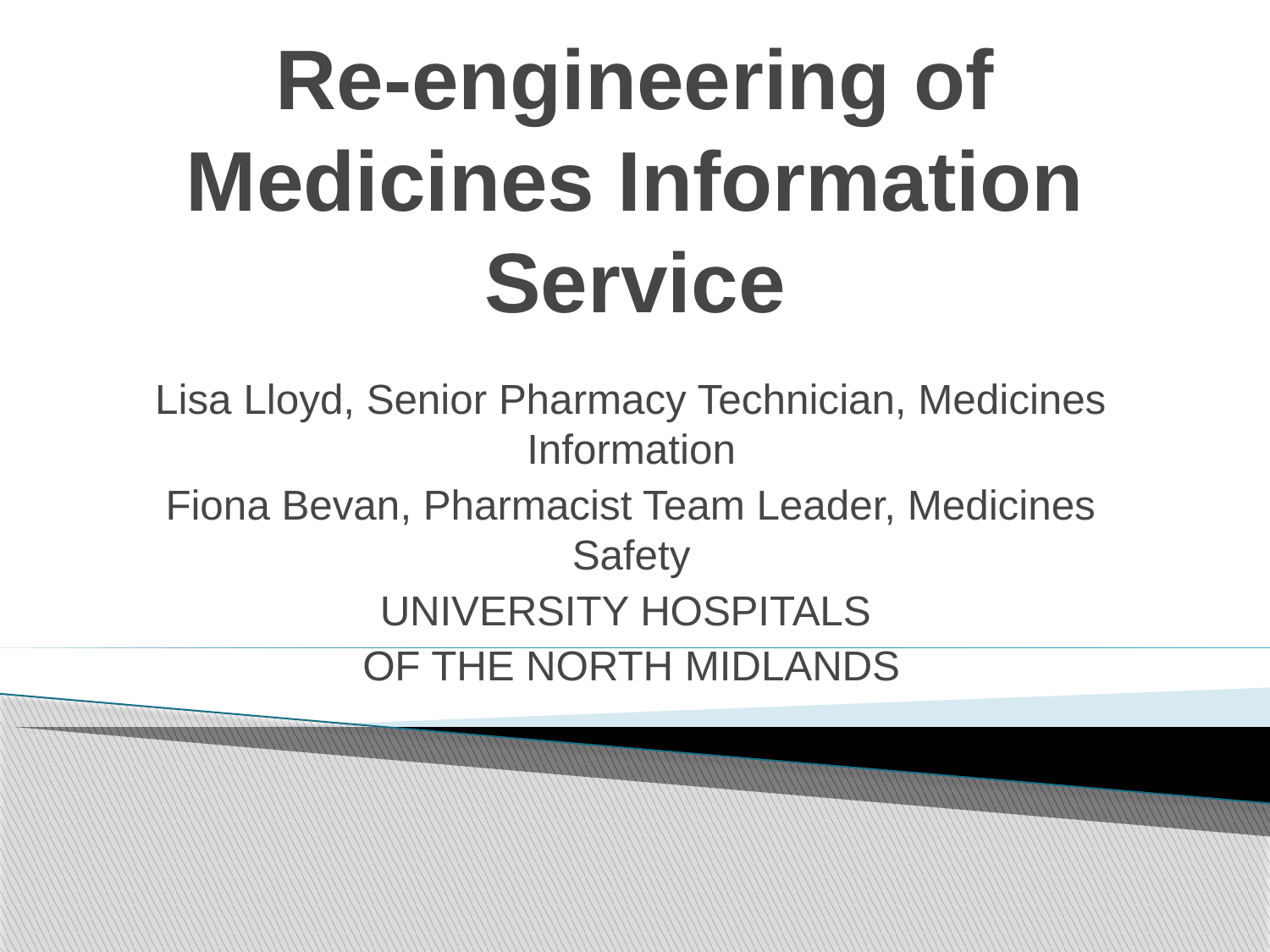

# Re-engineering of Medicines Information Service
Lisa Lloyd, Senior Pharmacy Technician, Medicines Information
Fiona Bevan, Pharmacist Team Leader, Medicines Safety
UNIVERSITY HOSPITALS
OF THE NORTH MIDLANDS